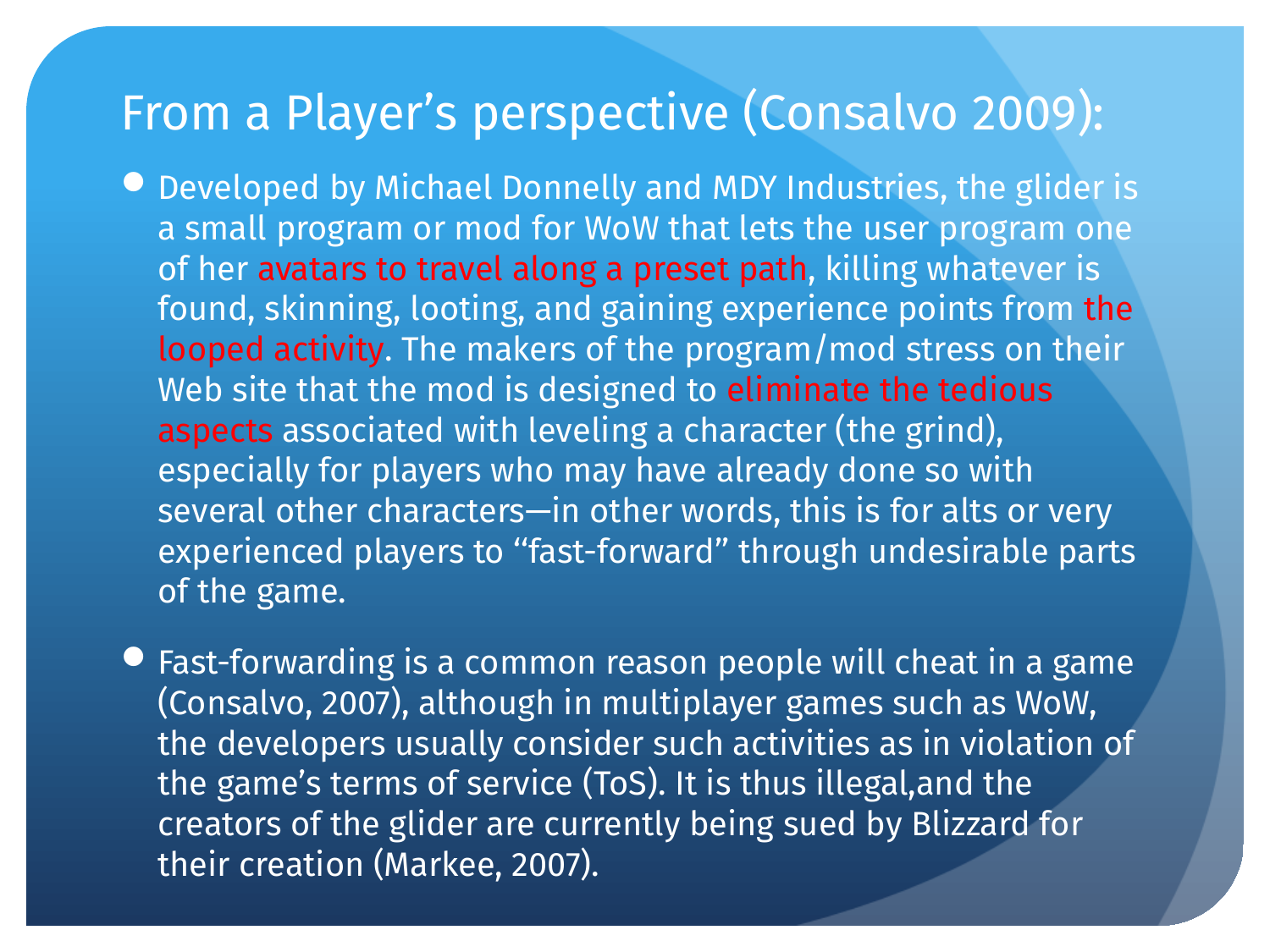

# From a Player’s perspective (Consalvo 2009):
Developed by Michael Donnelly and MDY Industries, the glider is a small program or mod for WoW that lets the user program one of her avatars to travel along a preset path, killing whatever is found, skinning, looting, and gaining experience points from the looped activity. The makers of the program/mod stress on their Web site that the mod is designed to eliminate the tedious aspects associated with leveling a character (the grind), especially for players who may have already done so with several other characters—in other words, this is for alts or very experienced players to ‘‘fast-forward’’ through undesirable parts of the game.
Fast-forwarding is a common reason people will cheat in a game (Consalvo, 2007), although in multiplayer games such as WoW, the developers usually consider such activities as in violation of the game’s terms of service (ToS). It is thus illegal,and the creators of the glider are currently being sued by Blizzard for their creation (Markee, 2007).